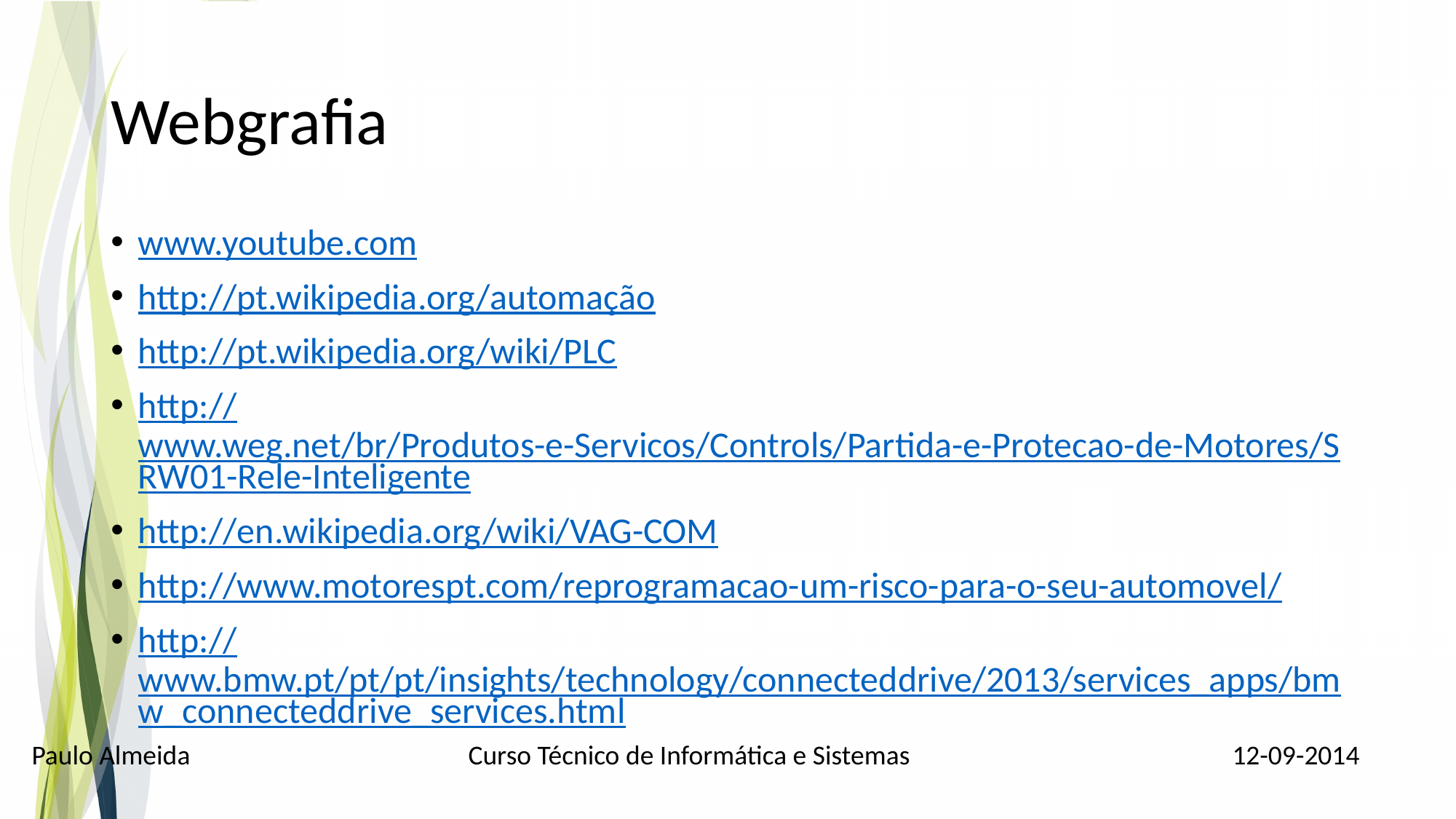

# Webgrafia
www.youtube.com
http://pt.wikipedia.org/automação
http://pt.wikipedia.org/wiki/PLC
http://www.weg.net/br/Produtos-e-Servicos/Controls/Partida-e-Protecao-de-Motores/SRW01-Rele-Inteligente
http://en.wikipedia.org/wiki/VAG-COM
http://www.motorespt.com/reprogramacao-um-risco-para-o-seu-automovel/
http://www.bmw.pt/pt/pt/insights/technology/connecteddrive/2013/services_apps/bmw_connecteddrive_services.html

Paulo Almeida			Curso Técnico de Informática e Sistemas			12-09-2014